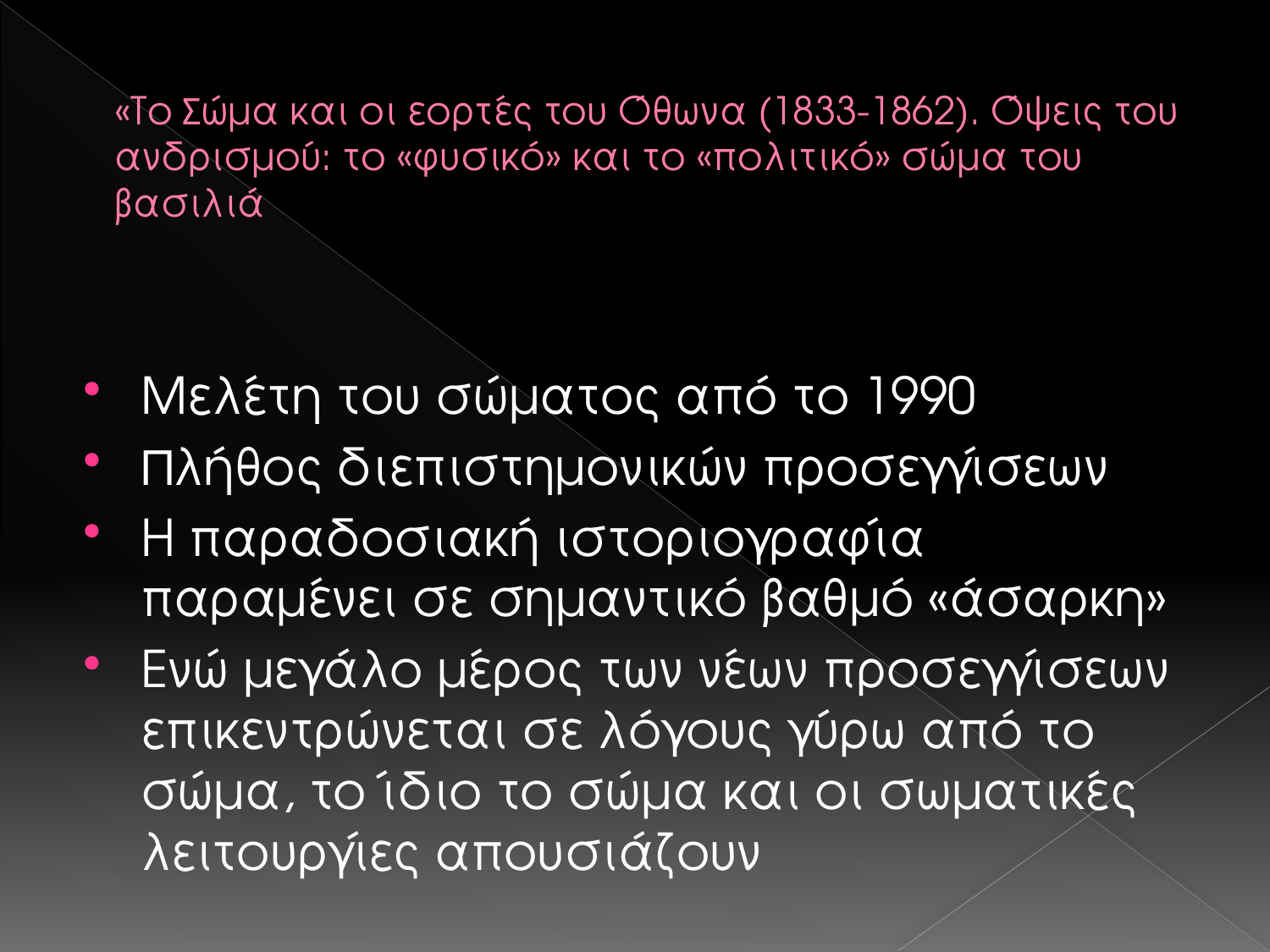

# «Το Σώμα και οι εορτές του Όθωνα (1833-1862). Όψεις του ανδρισμού: το «φυσικό» και το «πολιτικό» σώμα του βασιλιά
Μελέτη του σώματος από το 1990
Πλήθος διεπιστημονικών προσεγγίσεων
Η παραδοσιακή ιστοριογραφία παραμένει σε σημαντικό βαθμό «άσαρκη»
Ενώ μεγάλο μέρος των νέων προσεγγίσεων επικεντρώνεται σε λόγους γύρω από το σώμα, το ίδιο το σώμα και οι σωματικές λειτουργίες απουσιάζουν